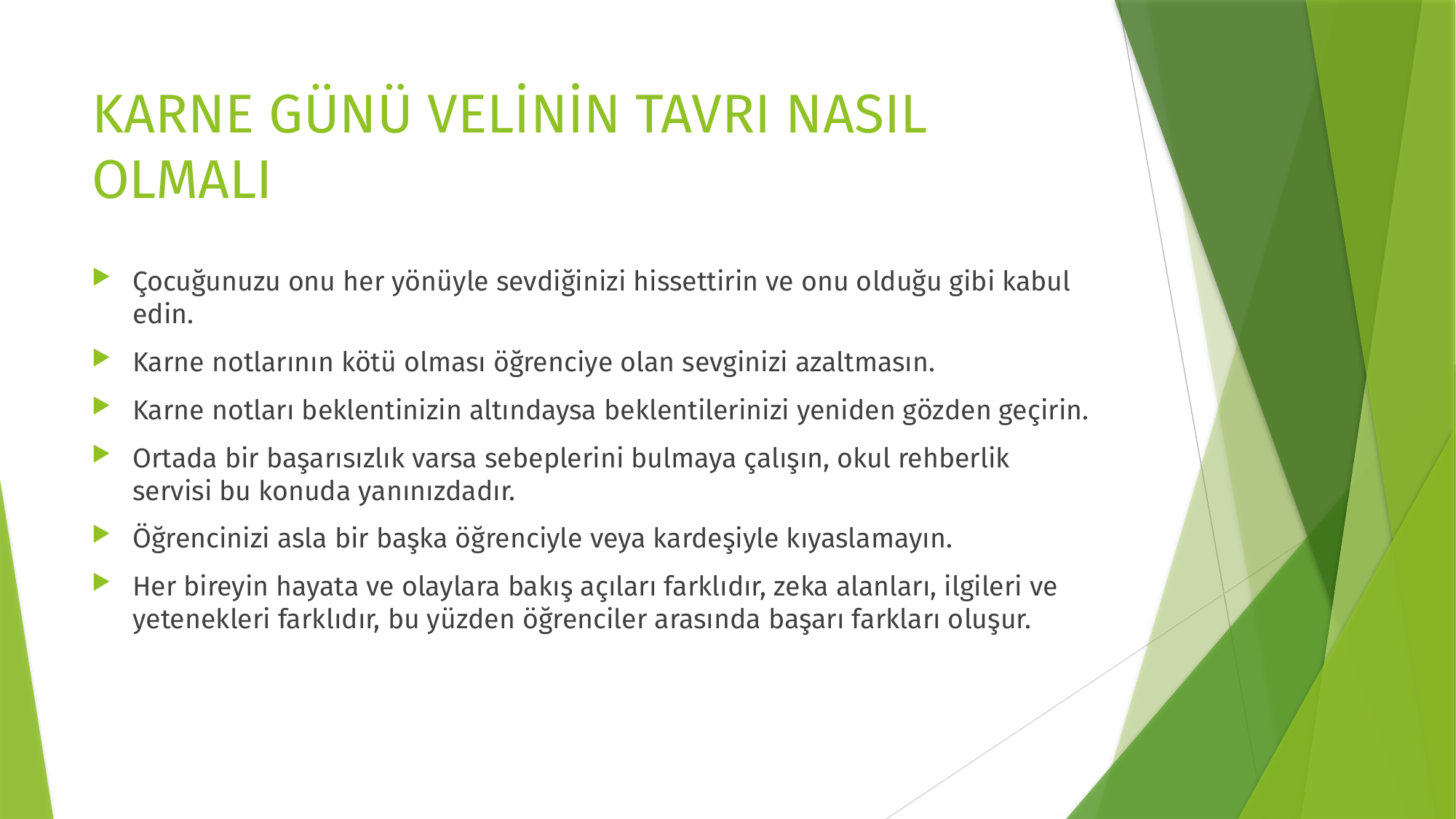

# KARNE GÜNÜ VELİNİN TAVRI NASIL OLMALI
Çocuğunuzu onu her yönüyle sevdiğinizi hissettirin ve onu olduğu gibi kabul edin.
Karne notlarının kötü olması öğrenciye olan sevginizi azaltmasın.
Karne notları beklentinizin altındaysa beklentilerinizi yeniden gözden geçirin.
Ortada bir başarısızlık varsa sebeplerini bulmaya çalışın, okul rehberlik servisi bu konuda yanınızdadır.
Öğrencinizi asla bir başka öğrenciyle veya kardeşiyle kıyaslamayın.
Her bireyin hayata ve olaylara bakış açıları farklıdır, zeka alanları, ilgileri ve yetenekleri farklıdır, bu yüzden öğrenciler arasında başarı farkları oluşur.